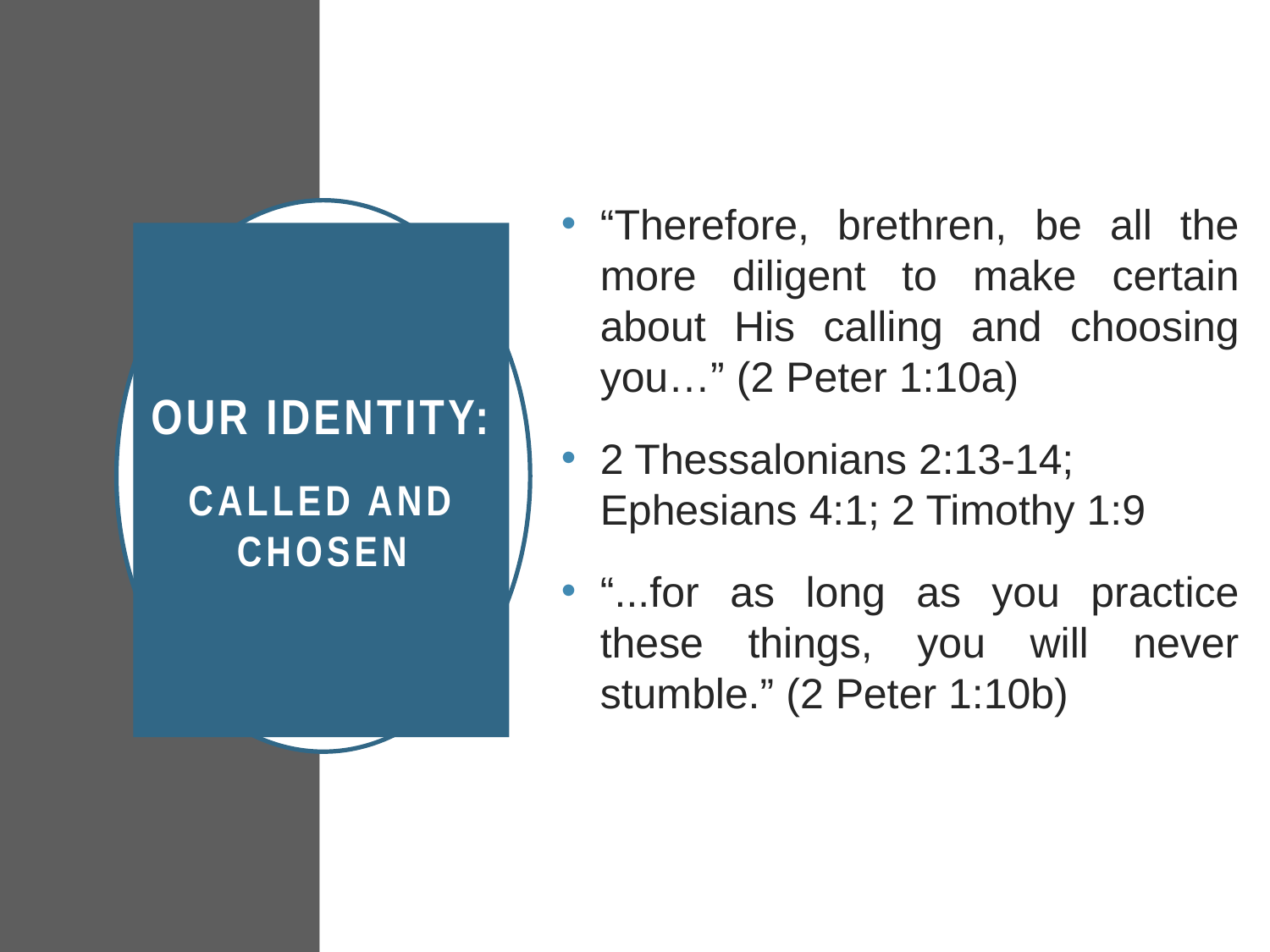

“Therefore, brethren, be all the more diligent to make certain about His calling and choosing you…” (2 Peter 1:10a)
2 Thessalonians 2:13-14; Ephesians 4:1; 2 Timothy 1:9
“...for as long as you practice these things, you will never stumble.” (2 Peter 1:10b)

# Our Identity: Called And Chosen